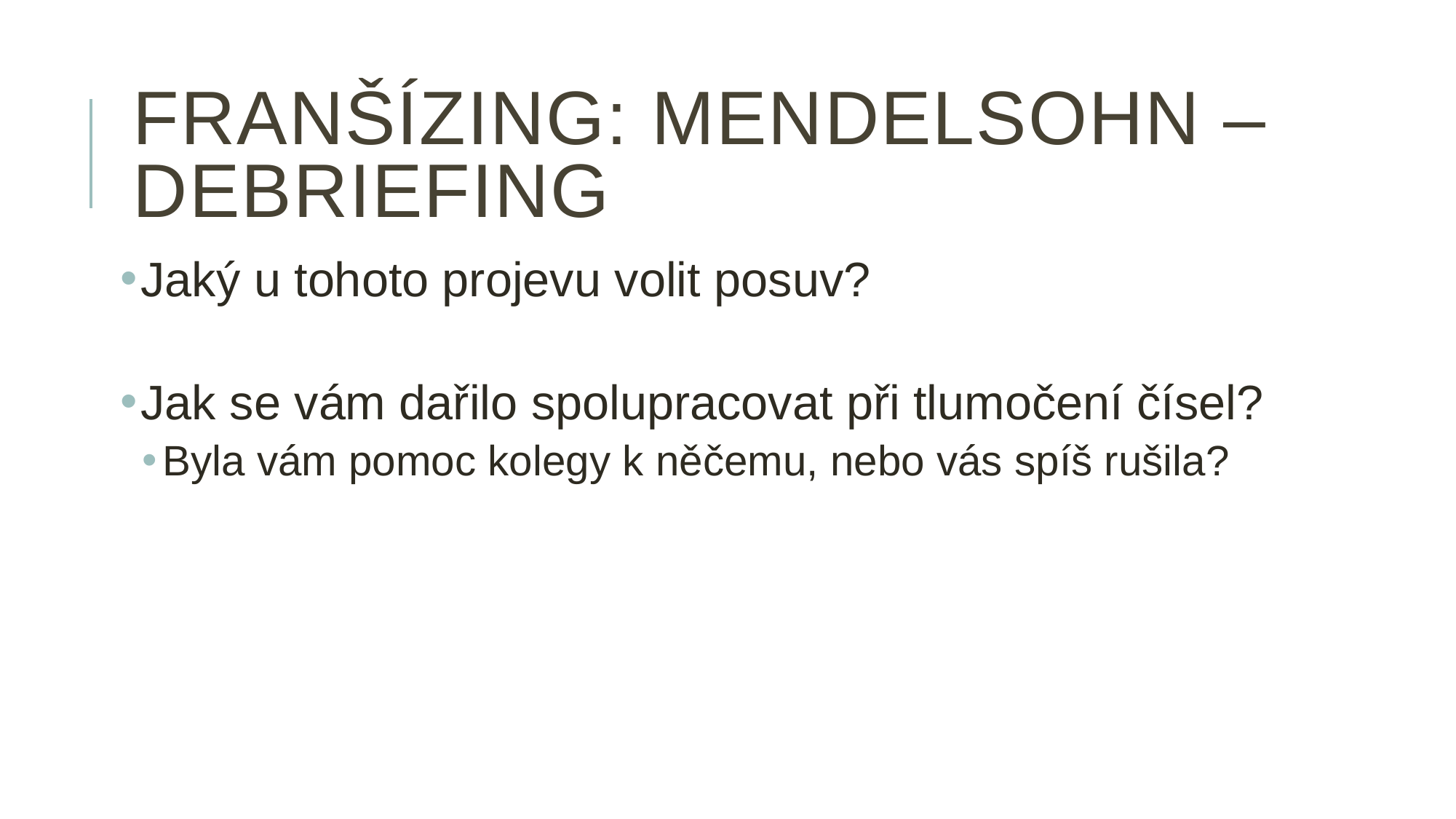

# Franšízing: mendelsohn – debriefing
Jaký u tohoto projevu volit posuv?

Jak se vám dařilo spolupracovat při tlumočení čísel?
Byla vám pomoc kolegy k něčemu, nebo vás spíš rušila?